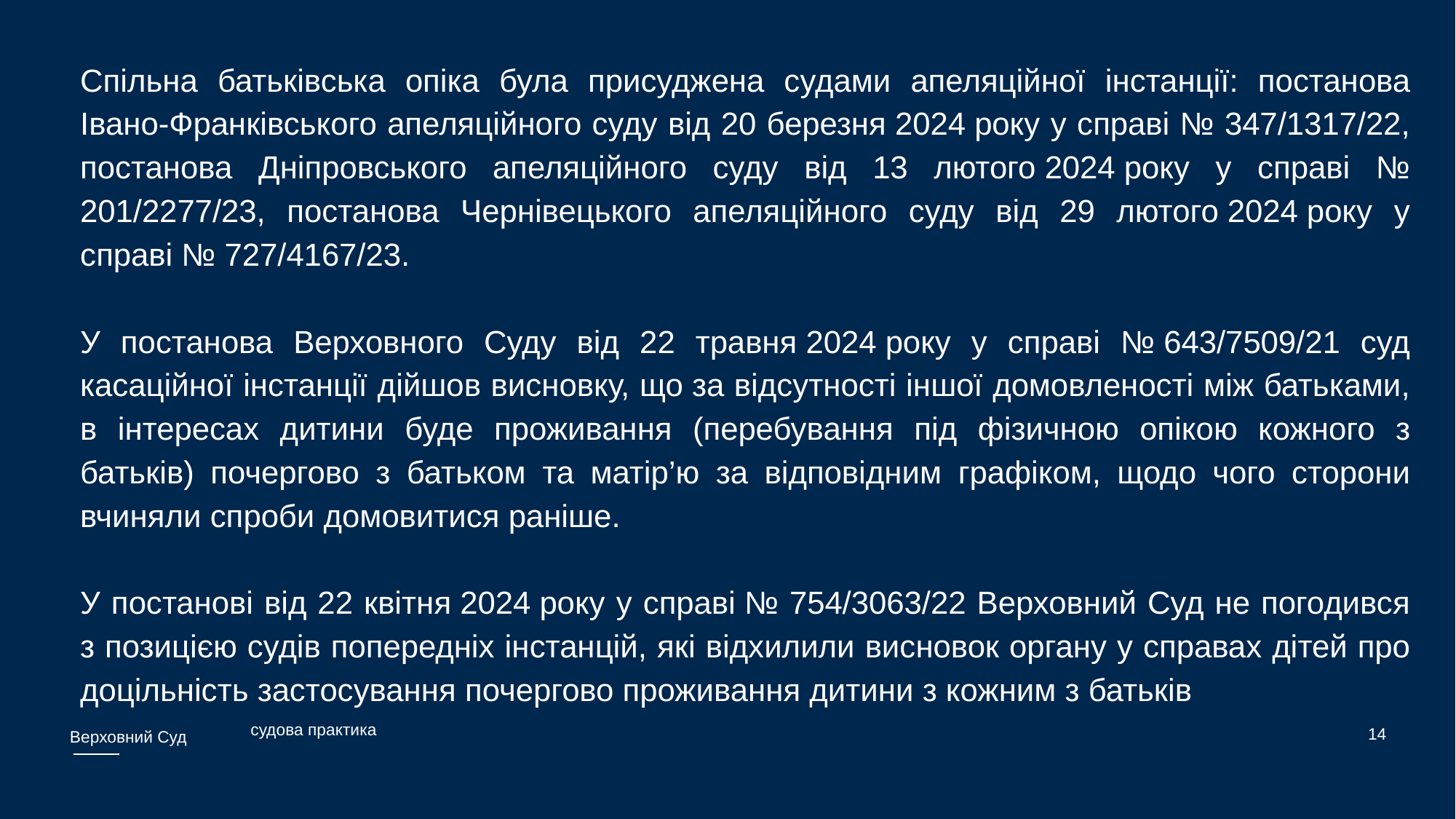

Спільна батьківська опіка була присуджена судами апеляційної інстанції: постанова Івано-Франківського апеляційного суду від 20 березня 2024 року у справі № 347/1317/22, постанова Дніпровського апеляційного суду від 13 лютого 2024 року у справі № 201/2277/23, постанова Чернівецького апеляційного суду від 29 лютого 2024 року у справі № 727/4167/23.

У постанова Верховного Суду від 22 травня 2024 року у справі № 643/7509/21 суд касаційної інстанції дійшов висновку, що за відсутності іншої домовленості між батьками, в інтересах дитини буде проживання (перебування під фізичною опікою кожного з батьків) почергово з батьком та матір’ю за відповідним графіком, щодо чого сторони вчиняли спроби домовитися раніше.

У постанові від 22 квітня 2024 року у справі № 754/3063/22 Верховний Суд не погодився з позицією судів попередніх інстанцій, які відхилили висновок органу у справах дітей про доцільність застосування почергово проживання дитини з кожним з батьків
#
14
судова практика